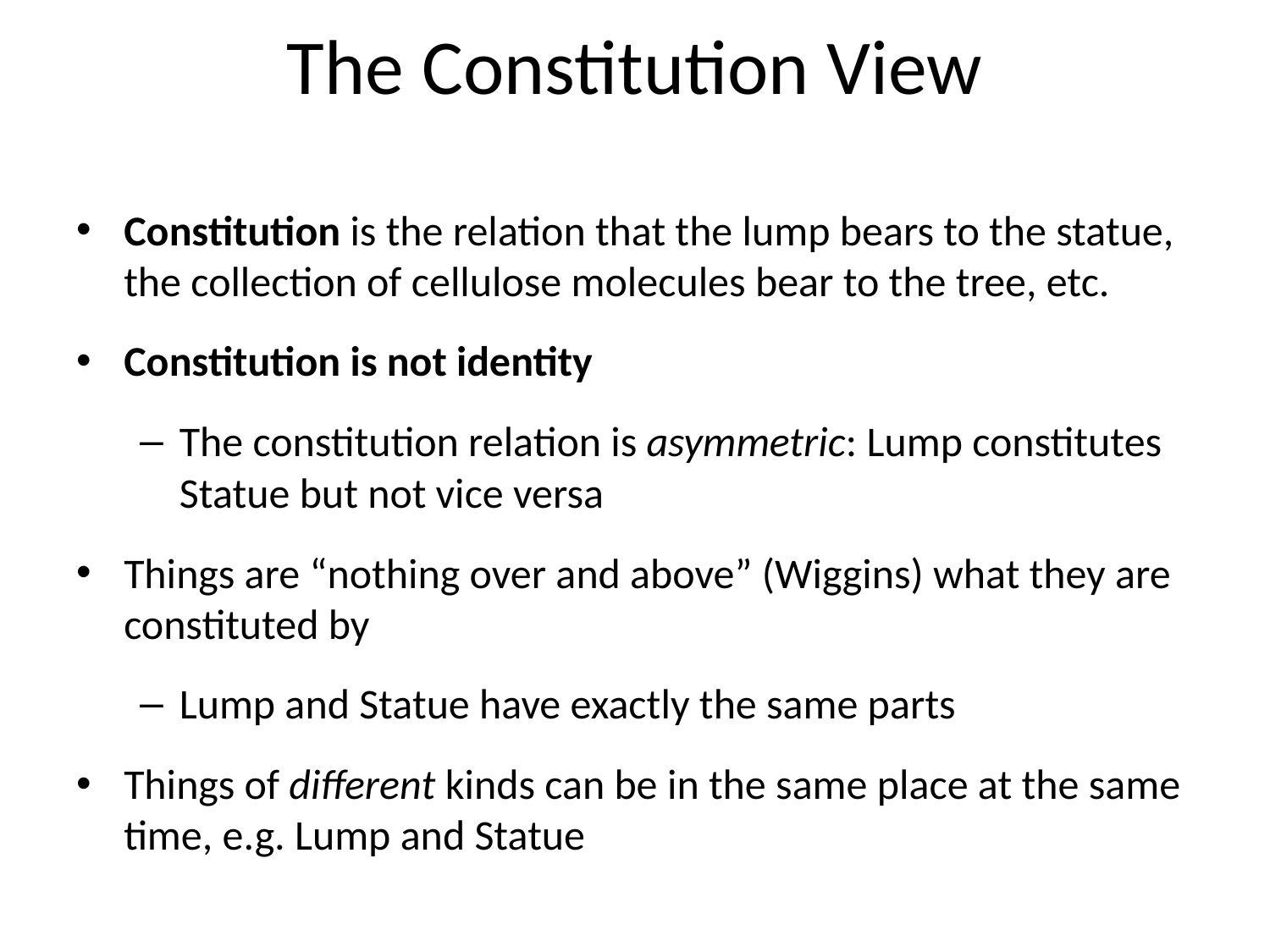

# The Constitution View
Constitution is the relation that the lump bears to the statue, the collection of cellulose molecules bear to the tree, etc.
Constitution is not identity
The constitution relation is asymmetric: Lump constitutes Statue but not vice versa
Things are “nothing over and above” (Wiggins) what they are constituted by
Lump and Statue have exactly the same parts
Things of different kinds can be in the same place at the same time, e.g. Lump and Statue